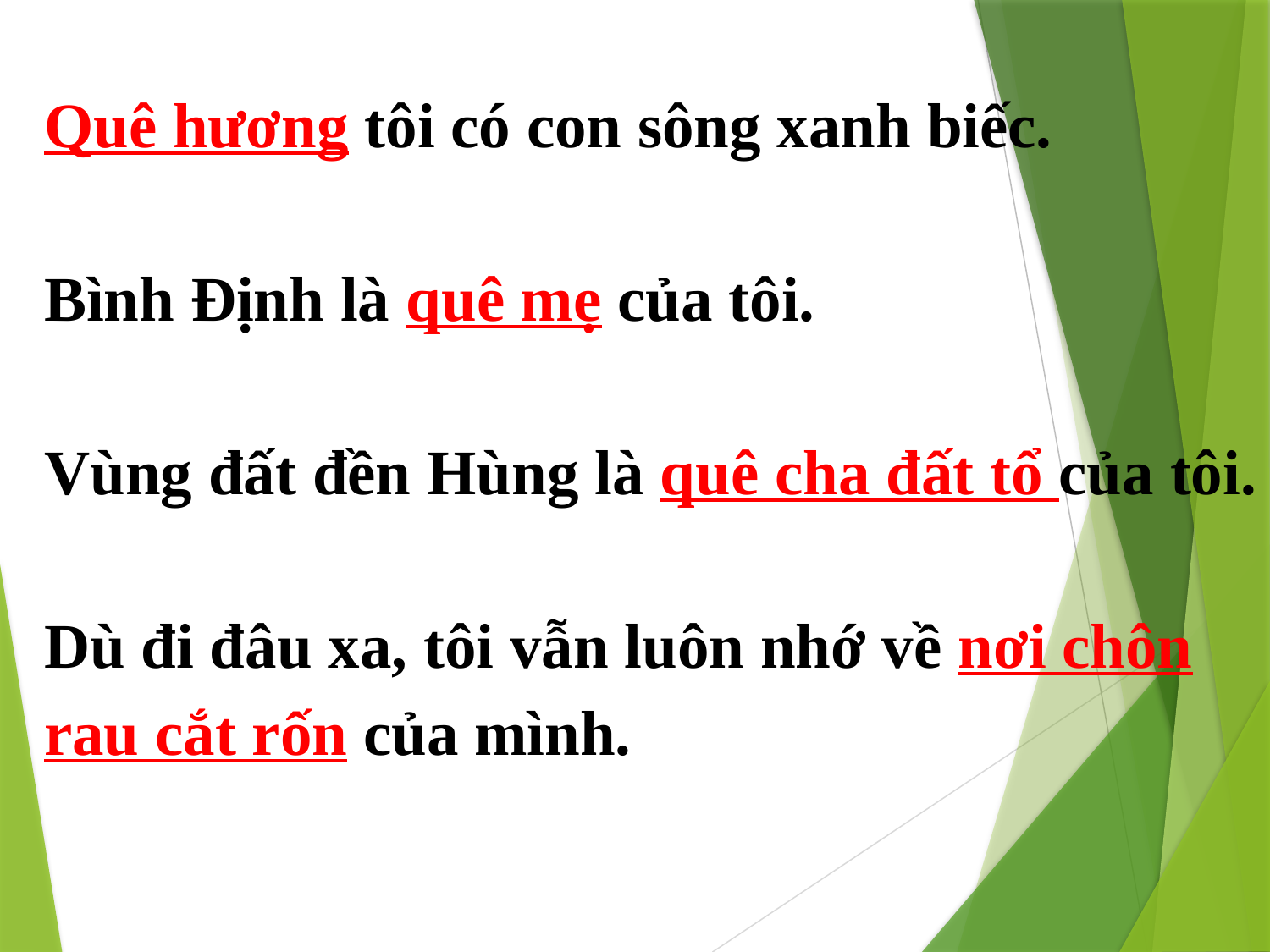

Quê hương tôi có con sông xanh biếc.

Bình Định là quê mẹ của tôi.

Vùng đất đền Hùng là quê cha đất tổ của tôi.

Dù đi đâu xa, tôi vẫn luôn nhớ về nơi chôn
rau cắt rốn của mình.